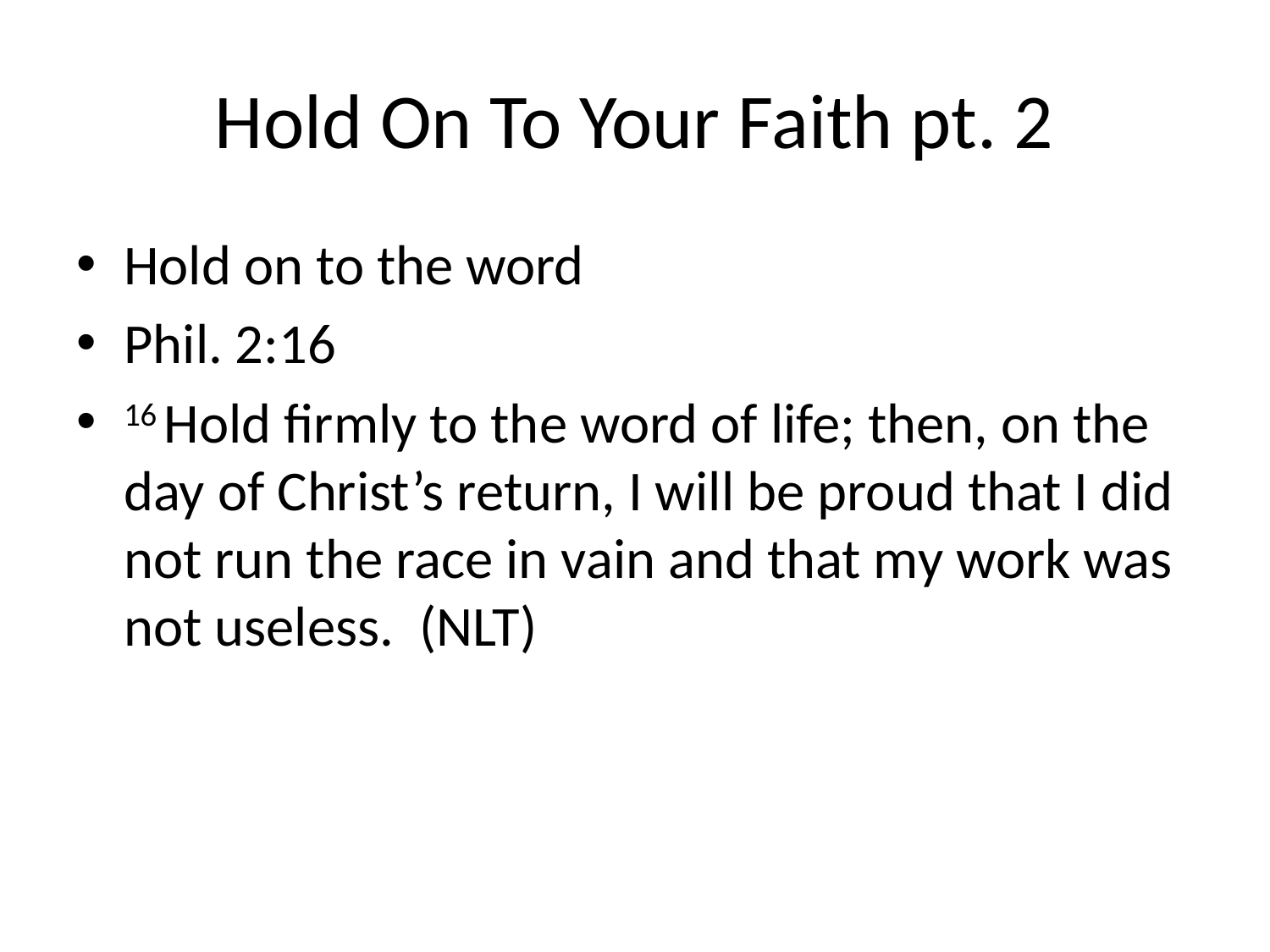

# Hold On To Your Faith pt. 2
Hold on to the word
Phil. 2:16
16 Hold firmly to the word of life; then, on the day of Christ’s return, I will be proud that I did not run the race in vain and that my work was not useless.  (NLT)